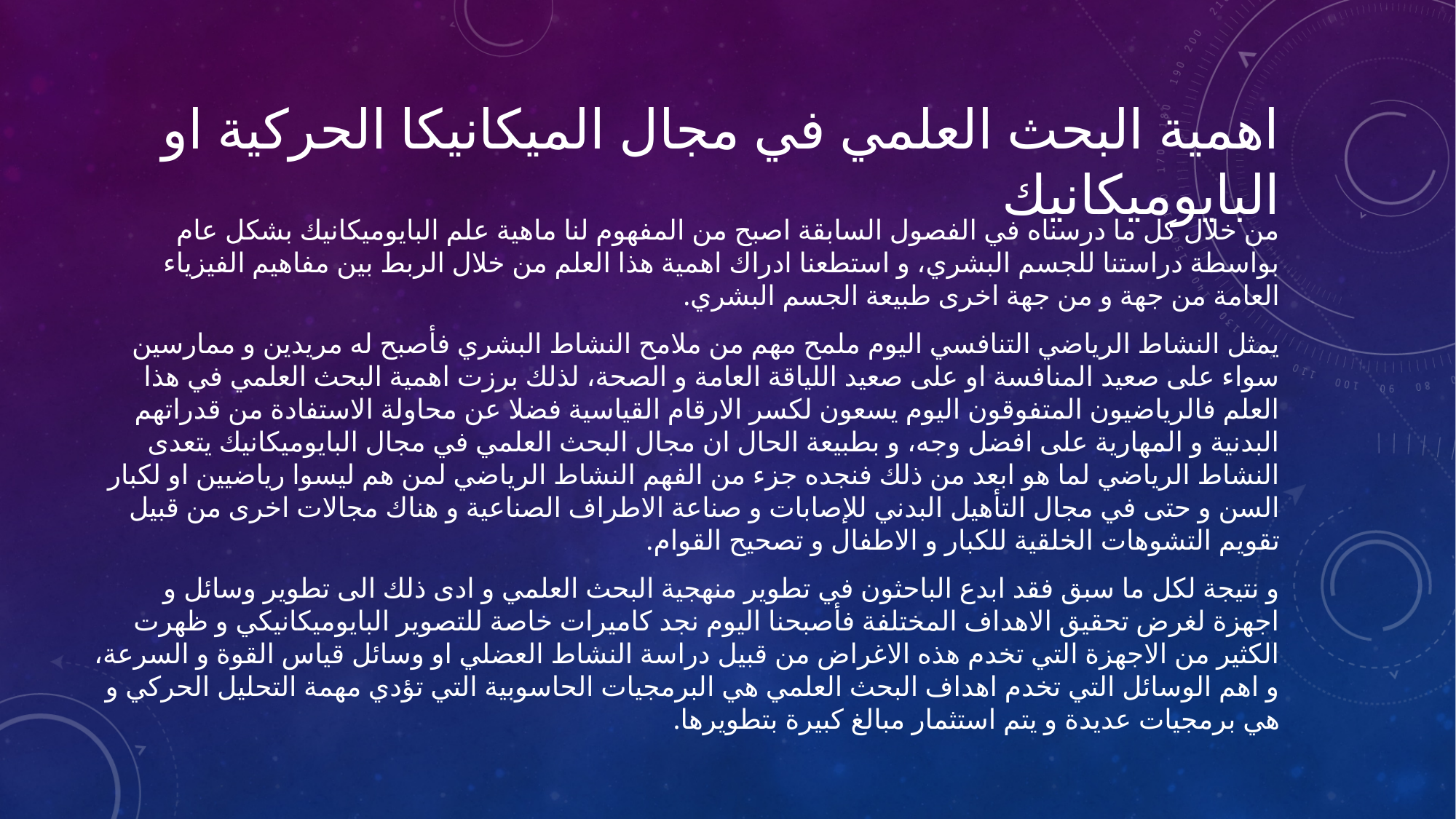

# اهمية البحث العلمي في مجال الميكانيكا الحركية او البايوميكانيك
من خلال كل ما درسناه في الفصول السابقة اصبح من المفهوم لنا ماهية علم البايوميكانيك بشكل عام بواسطة دراستنا للجسم البشري، و استطعنا ادراك اهمية هذا العلم من خلال الربط بين مفاهيم الفيزياء العامة من جهة و من جهة اخرى طبيعة الجسم البشري.
يمثل النشاط الرياضي التنافسي اليوم ملمح مهم من ملامح النشاط البشري فأصبح له مريدين و ممارسين سواء على صعيد المنافسة او على صعيد اللياقة العامة و الصحة، لذلك برزت اهمية البحث العلمي في هذا العلم فالرياضيون المتفوقون اليوم يسعون لكسر الارقام القياسية فضلا عن محاولة الاستفادة من قدراتهم البدنية و المهارية على افضل وجه، و بطبيعة الحال ان مجال البحث العلمي في مجال البايوميكانيك يتعدى النشاط الرياضي لما هو ابعد من ذلك فنجده جزء من الفهم النشاط الرياضي لمن هم ليسوا رياضيين او لكبار السن و حتى في مجال التأهيل البدني للإصابات و صناعة الاطراف الصناعية و هناك مجالات اخرى من قبيل تقويم التشوهات الخلقية للكبار و الاطفال و تصحيح القوام.
و نتيجة لكل ما سبق فقد ابدع الباحثون في تطوير منهجية البحث العلمي و ادى ذلك الى تطوير وسائل و اجهزة لغرض تحقيق الاهداف المختلفة فأصبحنا اليوم نجد كاميرات خاصة للتصوير البايوميكانيكي و ظهرت الكثير من الاجهزة التي تخدم هذه الاغراض من قبيل دراسة النشاط العضلي او وسائل قياس القوة و السرعة، و اهم الوسائل التي تخدم اهداف البحث العلمي هي البرمجيات الحاسوبية التي تؤدي مهمة التحليل الحركي و هي برمجيات عديدة و يتم استثمار مبالغ كبيرة بتطويرها.